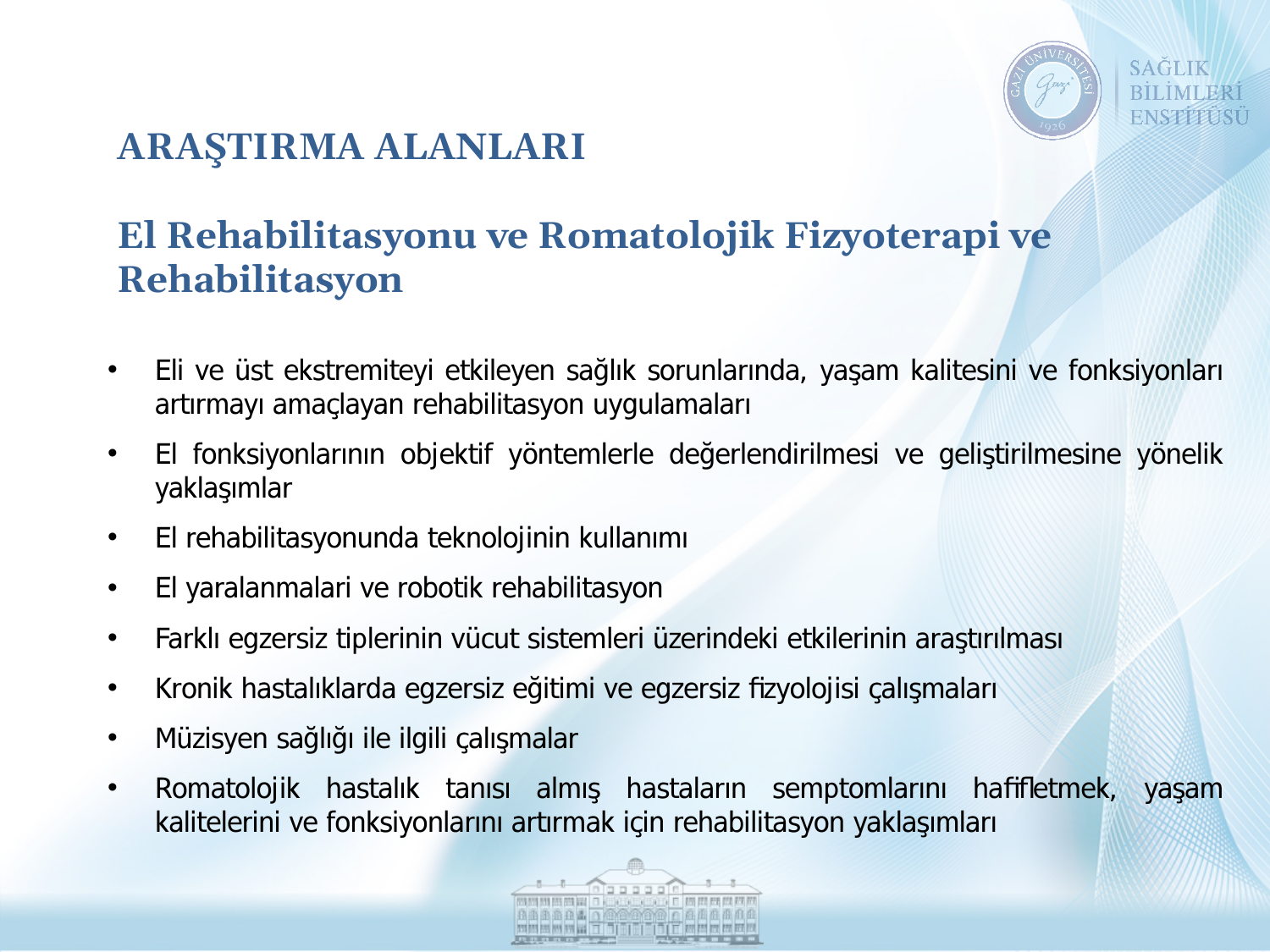

# ARAŞTIRMA ALANLARI El Rehabilitasyonu ve Romatolojik Fizyoterapi ve Rehabilitasyon
Eli ve üst ekstremiteyi etkileyen sağlık sorunlarında, yaşam kalitesini ve fonksiyonları artırmayı amaçlayan rehabilitasyon uygulamaları
El fonksiyonlarının objektif yöntemlerle değerlendirilmesi ve geliştirilmesine yönelik yaklaşımlar
El rehabilitasyonunda teknolojinin kullanımı
El yaralanmalari ve robotik rehabilitasyon
Farklı egzersiz tiplerinin vücut sistemleri üzerindeki etkilerinin araştırılması
Kronik hastalıklarda egzersiz eğitimi ve egzersiz fizyolojisi çalışmaları
Müzisyen sağlığı ile ilgili çalışmalar
Romatolojik hastalık tanısı almış hastaların semptomlarını hafifletmek, yaşam kalitelerini ve fonksiyonlarını artırmak için rehabilitasyon yaklaşımları